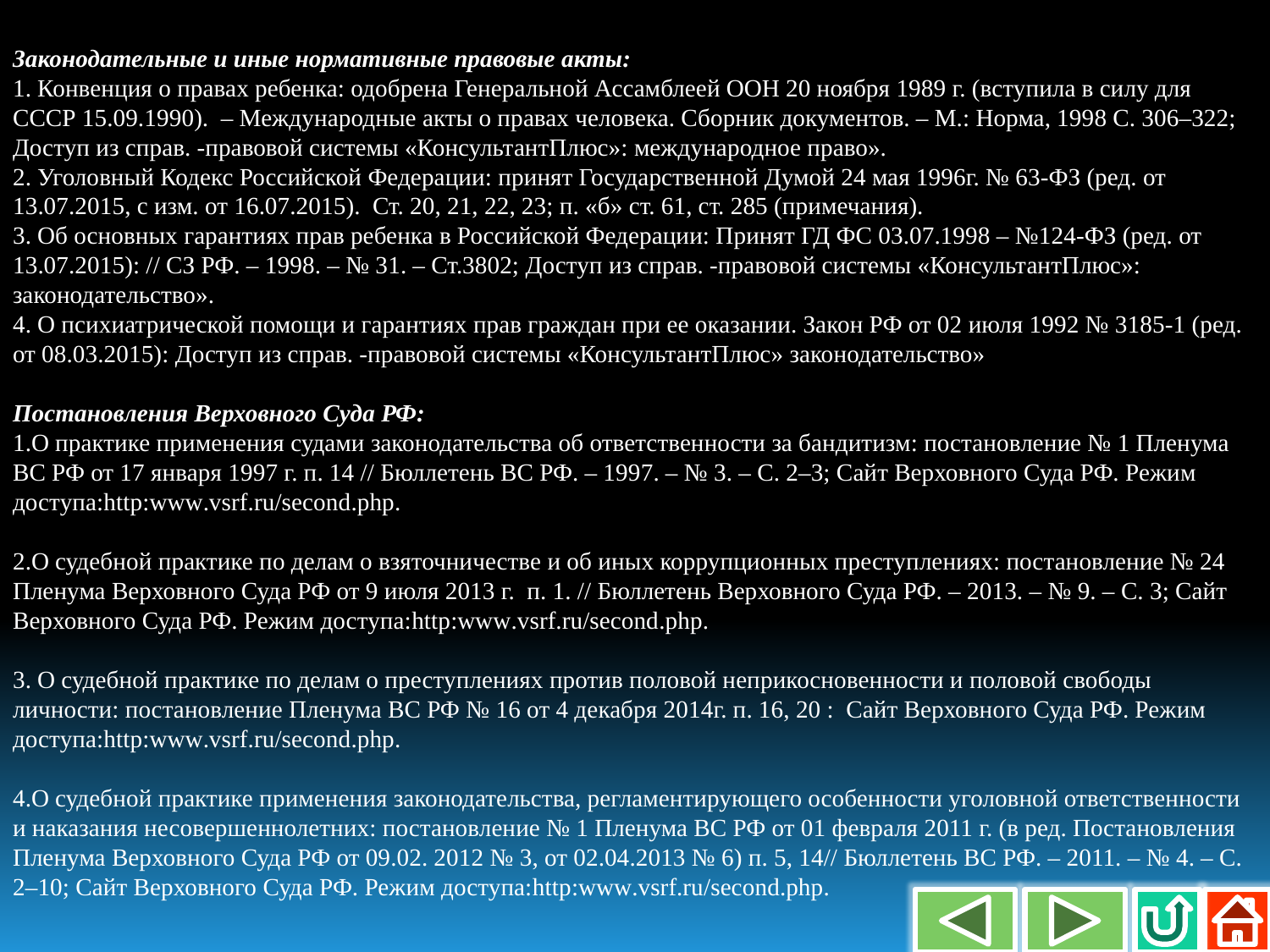

Законодательные и иные нормативные правовые акты:
1. Конвенция о правах ребенка: одобрена Генеральной Ассамблеей ООН 20 ноября 1989 г. (вступила в силу для СССР 15.09.1990).  – Международные акты о правах человека. Сборник документов. – М.: Норма, 1998 С. 306–322; Доступ из справ. -правовой системы «КонсультантПлюс»: международное право».
2. Уголовный Кодекс Российской Федерации: принят Государственной Думой 24 мая 1996г. № 63-ФЗ (ред. от 13.07.2015, с изм. от 16.07.2015).  Ст. 20, 21, 22, 23; п. «б» ст. 61, ст. 285 (примечания).
3. Об основных гарантиях прав ребенка в Российской Федерации: Принят ГД ФС 03.07.1998 – №124-ФЗ (ред. от 13.07.2015): // СЗ РФ. – 1998. – № 31. – Ст.3802; Доступ из справ. -правовой системы «КонсультантПлюс»: законодательство».
4. О психиатрической помощи и гарантиях прав граждан при ее оказании. Закон РФ от 02 июля 1992 № 3185-1 (ред. от 08.03.2015): Доступ из справ. -правовой системы «КонсультантПлюс» законодательство»

Постановления Верховного Суда РФ:
1.О практике применения судами законодательства об ответственности за бандитизм: постановление № 1 Пленума ВС РФ от 17 января 1997 г. п. 14 // Бюллетень ВС РФ. – 1997. – № 3. – С. 2–3; Сайт Верховного Суда РФ. Режим доступа:http:www.vsrf.ru/second.php.

2.О судебной практике по делам о взяточничестве и об иных коррупционных преступлениях: постановление № 24 Пленума Верховного Суда РФ от 9 июля 2013 г.  п. 1. // Бюллетень Верховного Суда РФ. – 2013. – № 9. – С. 3; Сайт Верховного Суда РФ. Режим доступа:http:www.vsrf.ru/second.php.

3. О судебной практике по делам о преступлениях против половой неприкосновенности и половой свободы личности: постановление Пленума ВС РФ № 16 от 4 декабря 2014г. п. 16, 20 :  Сайт Верховного Суда РФ. Режим доступа:http:www.vsrf.ru/second.php.

4.О судебной практике применения законодательства, регламентирующего особенности уголовной ответственности и наказания несовершеннолетних: постановление № 1 Пленума ВС РФ от 01 февраля 2011 г. (в ред. Постановления Пленума Верховного Суда РФ от 09.02. 2012 № 3, от 02.04.2013 № 6) п. 5, 14// Бюллетень ВС РФ. – 2011. – № 4. – С. 2–10; Сайт Верховного Суда РФ. Режим доступа:http:www.vsrf.ru/second.php.